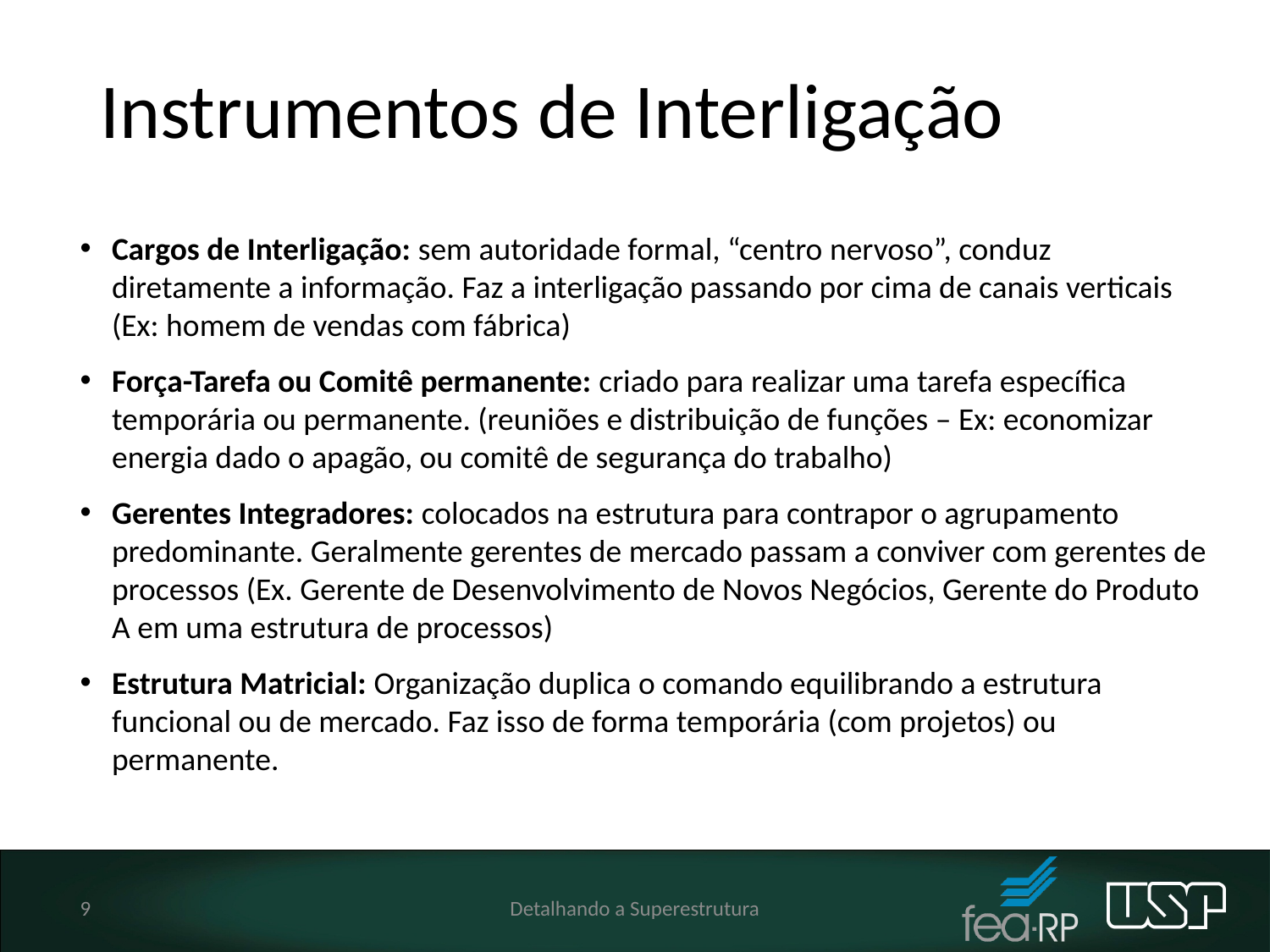

# Instrumentos de Interligação
Cargos de Interligação: sem autoridade formal, “centro nervoso”, conduz diretamente a informação. Faz a interligação passando por cima de canais verticais (Ex: homem de vendas com fábrica)
Força-Tarefa ou Comitê permanente: criado para realizar uma tarefa específica temporária ou permanente. (reuniões e distribuição de funções – Ex: economizar energia dado o apagão, ou comitê de segurança do trabalho)
Gerentes Integradores: colocados na estrutura para contrapor o agrupamento predominante. Geralmente gerentes de mercado passam a conviver com gerentes de processos (Ex. Gerente de Desenvolvimento de Novos Negócios, Gerente do Produto A em uma estrutura de processos)
Estrutura Matricial: Organização duplica o comando equilibrando a estrutura funcional ou de mercado. Faz isso de forma temporária (com projetos) ou permanente.
9
Detalhando a Superestrutura